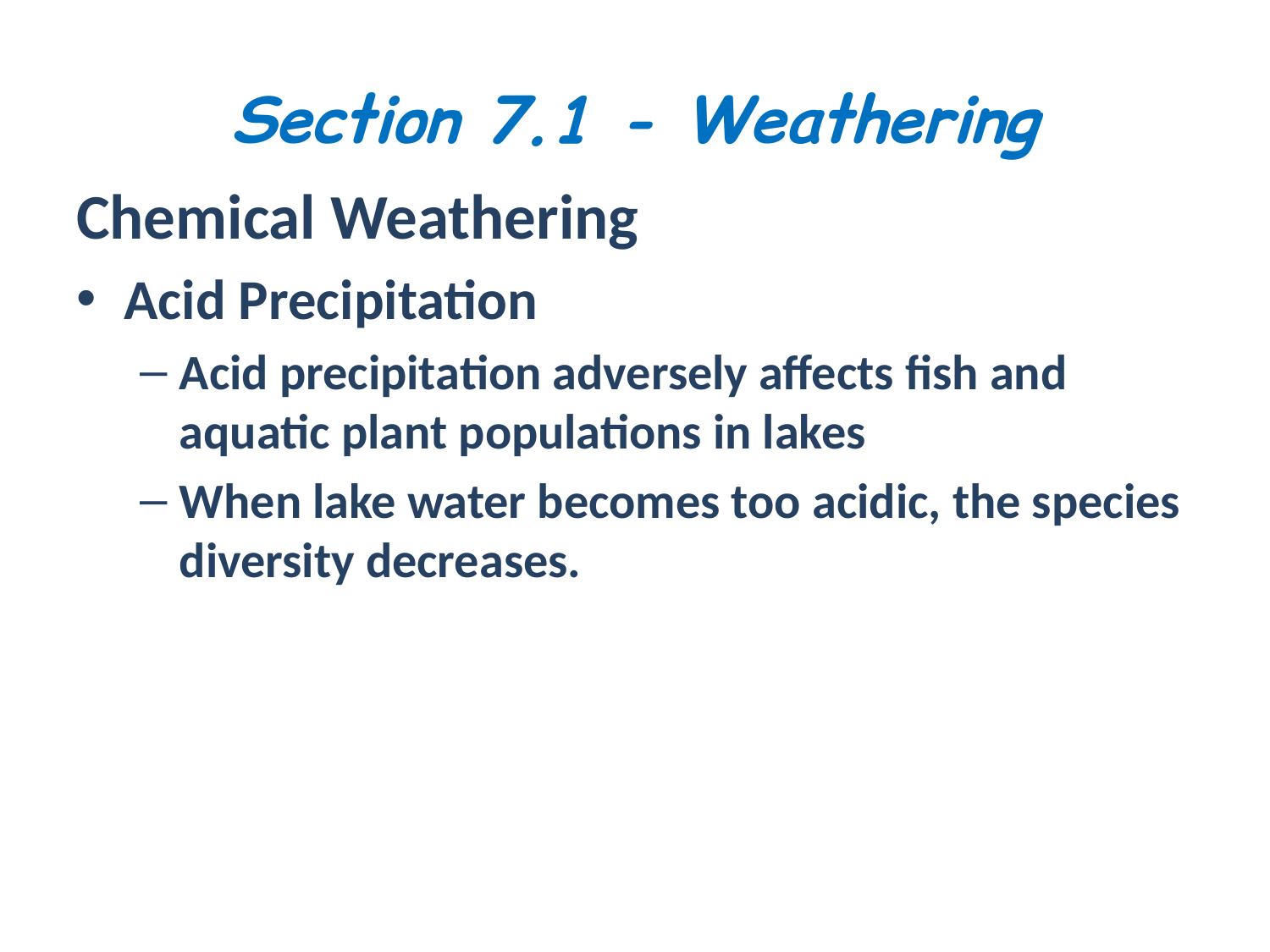

# Section 7.1 - Weathering
Chemical Weathering
Acid Precipitation
Acid precipitation adversely affects fish and aquatic plant populations in lakes
When lake water becomes too acidic, the species diversity decreases.